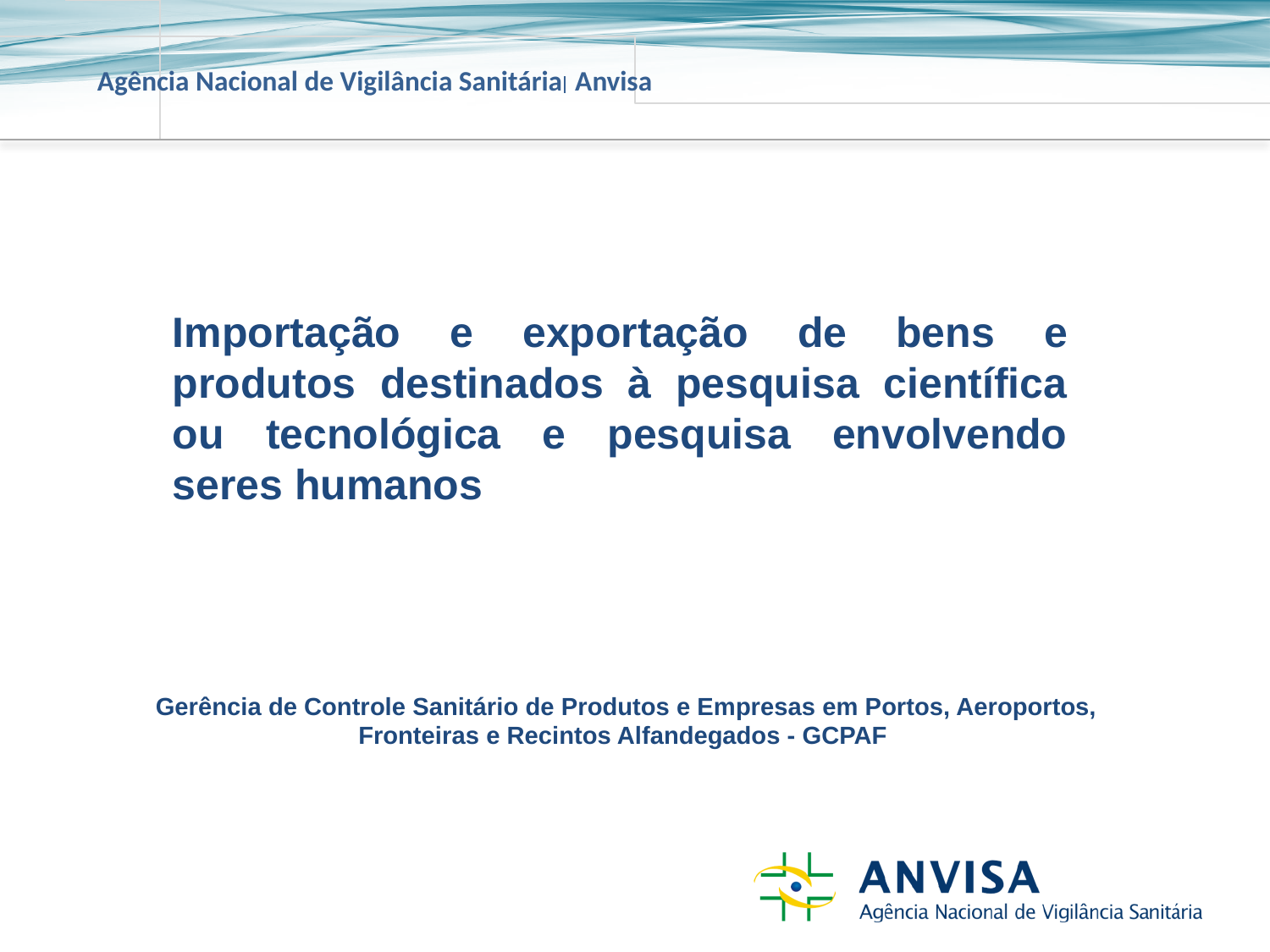

AGENDA DE EVENTOS DA GGMIV

Importação e exportação de bens e produtos destinados à pesquisa científica ou tecnológica e pesquisa envolvendo seres humanos
Gerência de Controle Sanitário de Produtos e Empresas em Portos, Aeroportos, Fronteiras e Recintos Alfandegados - GCPAF